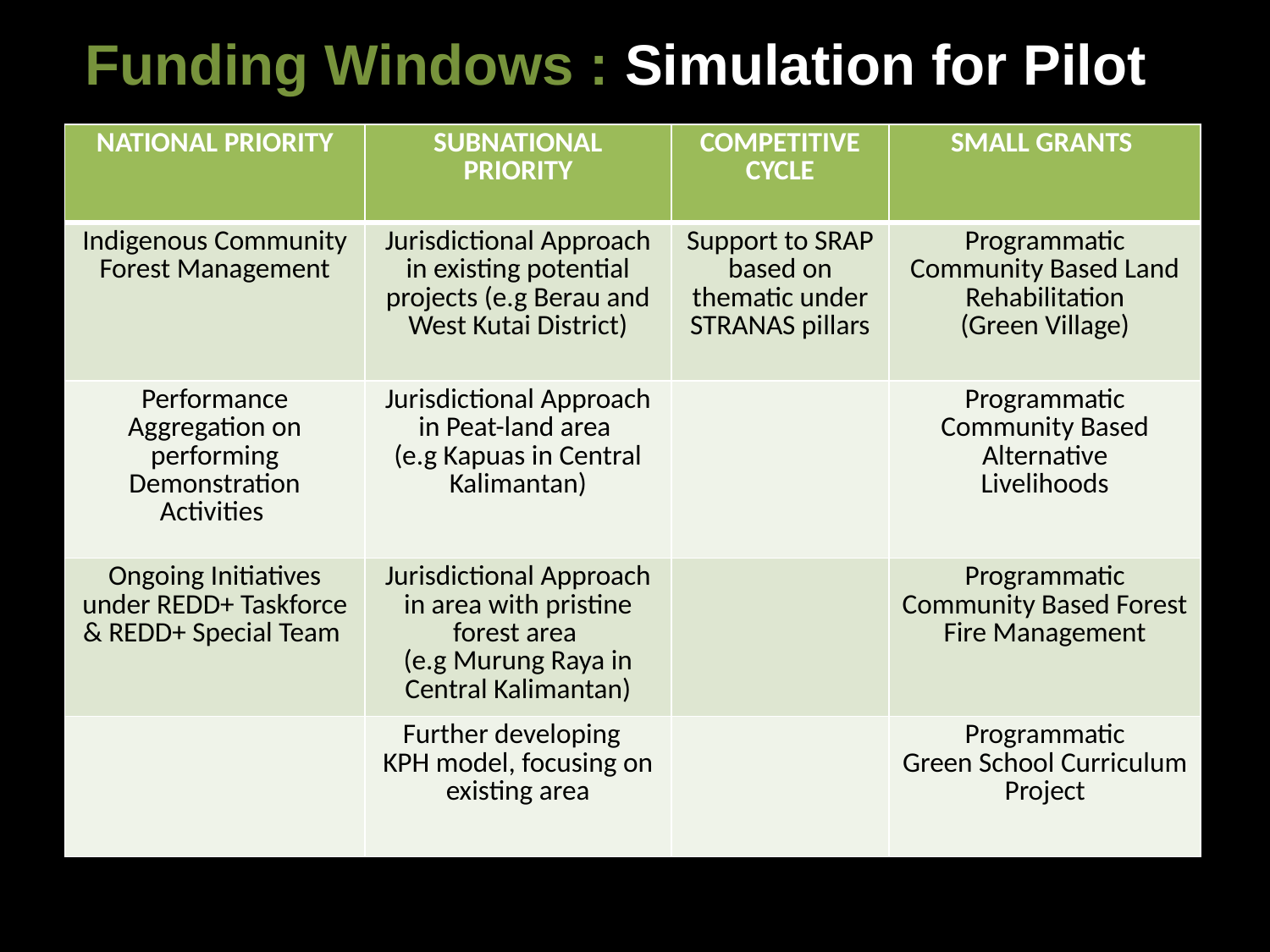

Funding Windows : Simulation for Pilot
| NATIONAL PRIORITY | SUBNATIONAL PRIORITY | COMPETITIVE CYCLE | SMALL GRANTS |
| --- | --- | --- | --- |
| Indigenous Community Forest Management | Jurisdictional Approach in existing potential projects (e.g Berau and West Kutai District) | Support to SRAP based on thematic under STRANAS pillars | Programmatic Community Based Land Rehabilitation (Green Village) |
| Performance Aggregation on performing Demonstration Activities | Jurisdictional Approach in Peat-land area (e.g Kapuas in Central Kalimantan) |  | Programmatic Community Based Alternative Livelihoods |
| Ongoing Initiatives under REDD+ Taskforce & REDD+ Special Team | Jurisdictional Approach in area with pristine forest area (e.g Murung Raya in Central Kalimantan) |  | Programmatic Community Based Forest Fire Management |
|  | Further developing KPH model, focusing on existing area |  | Programmatic Green School Curriculum Project |